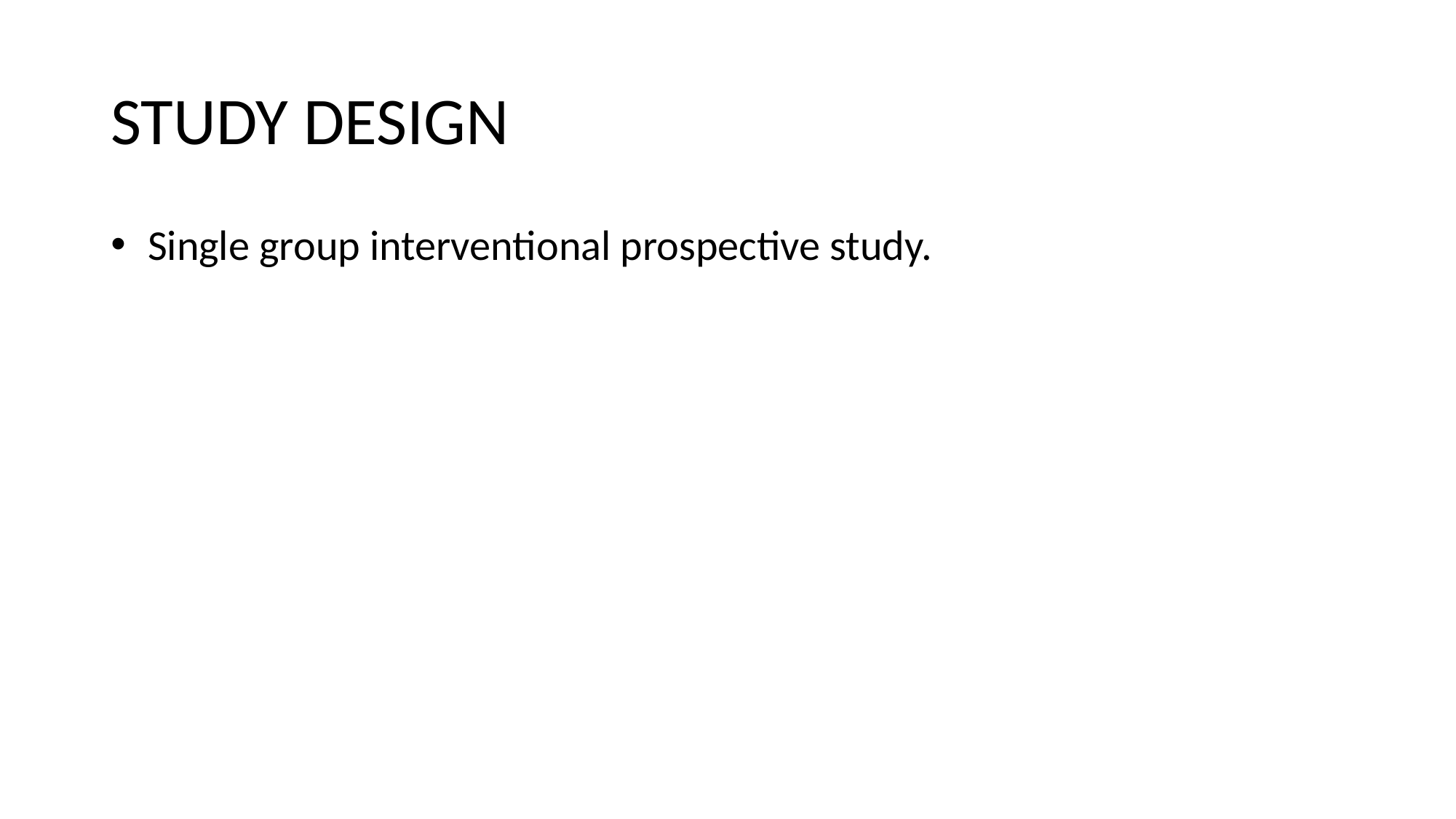

# STUDY DESIGN
 Single group interventional prospective study.